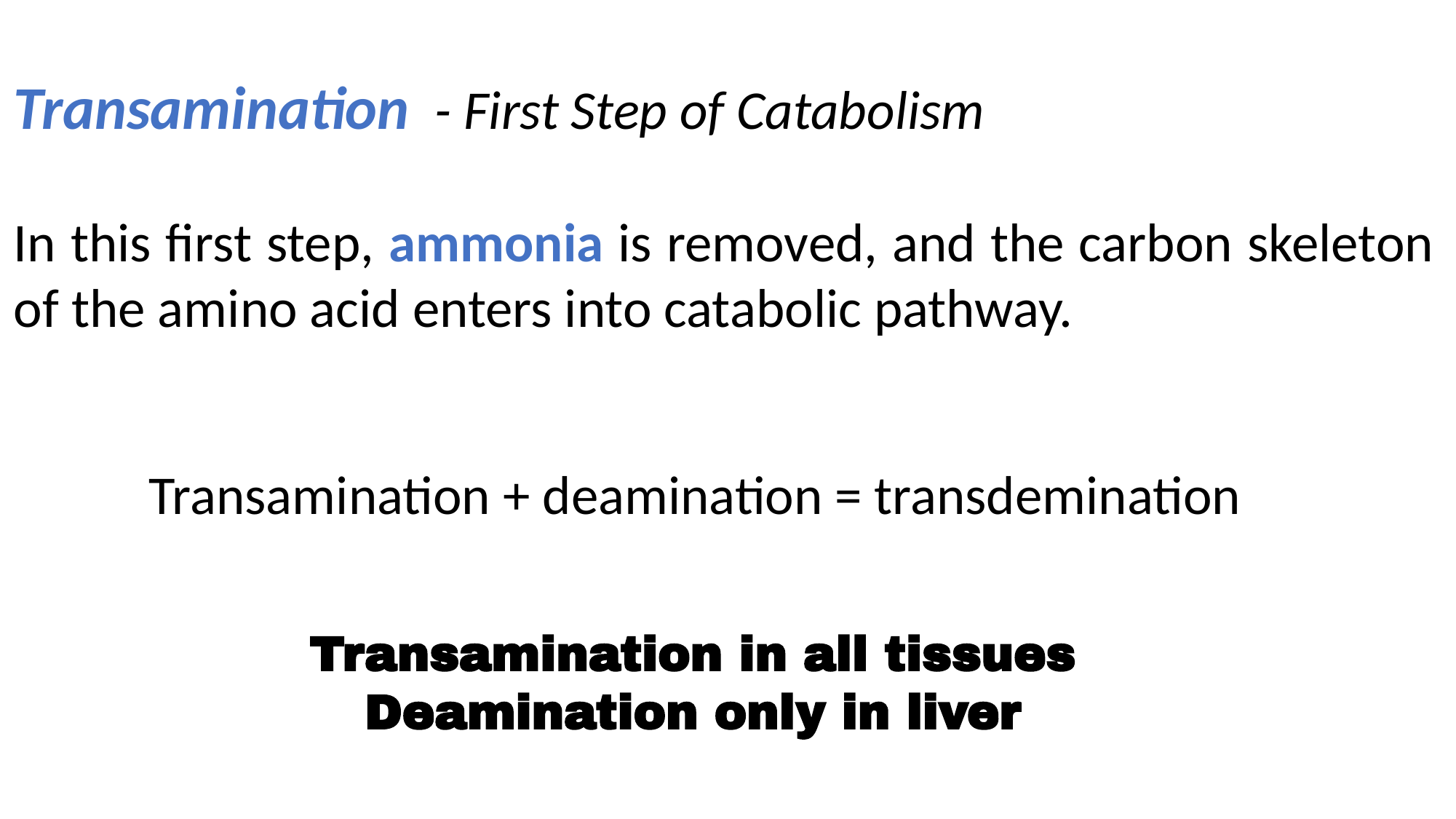

ns
Transamination  - First Step of Catabolism

In this first step, ammonia is removed, and the carbon skeleton of the amino acid enters into catabolic pathway.

       Transamination + deamination = transdemination
Transamination in all tissues
Deamination only in liver